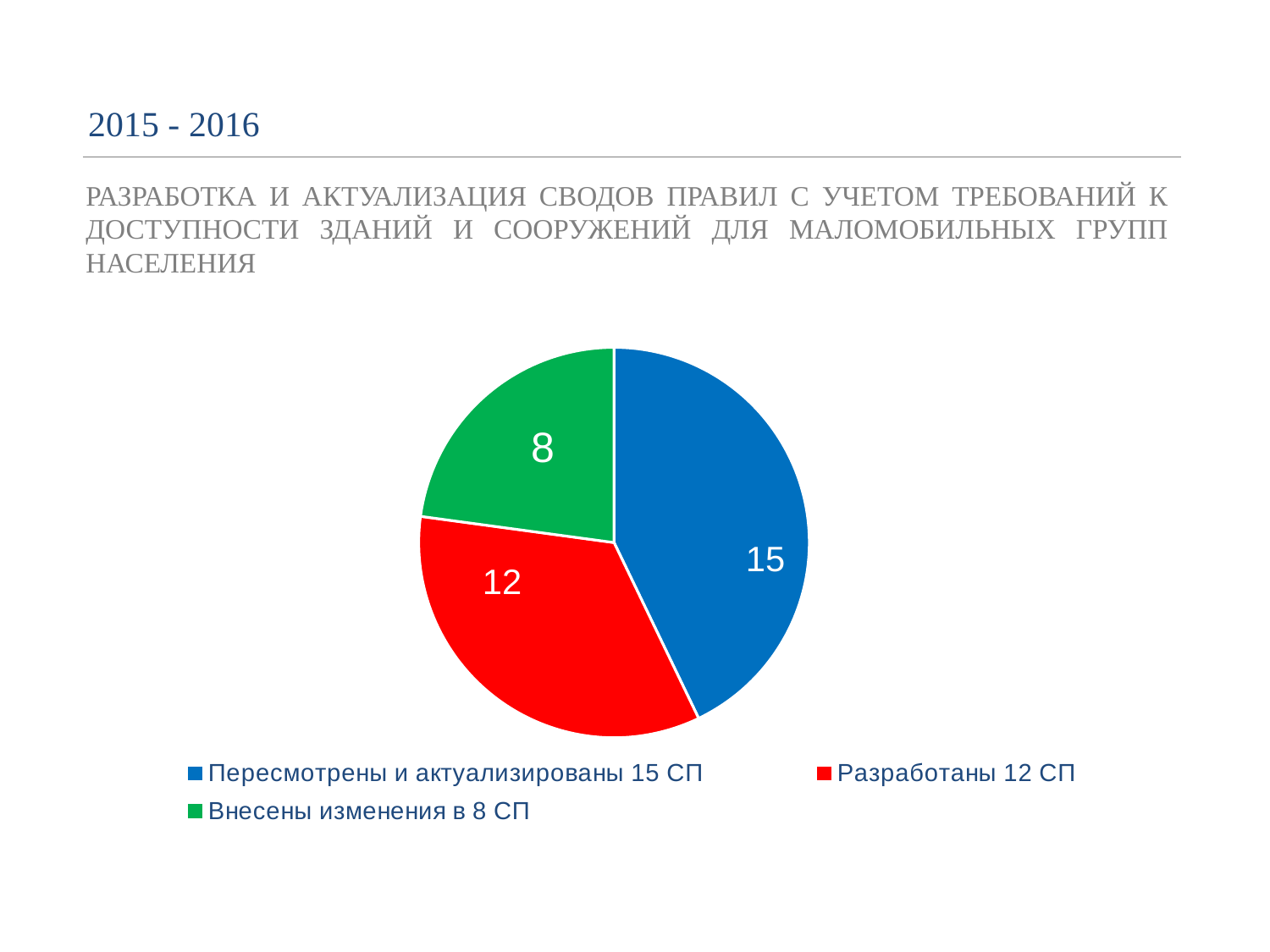

2015 - 2016
РАЗРАБОТКА И АКТУАЛИЗАЦИЯ СВОДОВ ПРАВИЛ С УЧЕТОМ ТРЕБОВАНИЙ К ДОСТУПНОСТИ ЗДАНИЙ И СООРУЖЕНИЙ ДЛЯ МАЛОМОБИЛЬНЫХ ГРУПП НАСЕЛЕНИЯ

### Chart

| Category | Количество сводов правил |
|---|---|
| Пересмотрены и актуализированы 15 СП | 15.0 |
| Разработаны 12 СП | 12.0 |
| Внесены изменения в 8 СП | 8.0 |